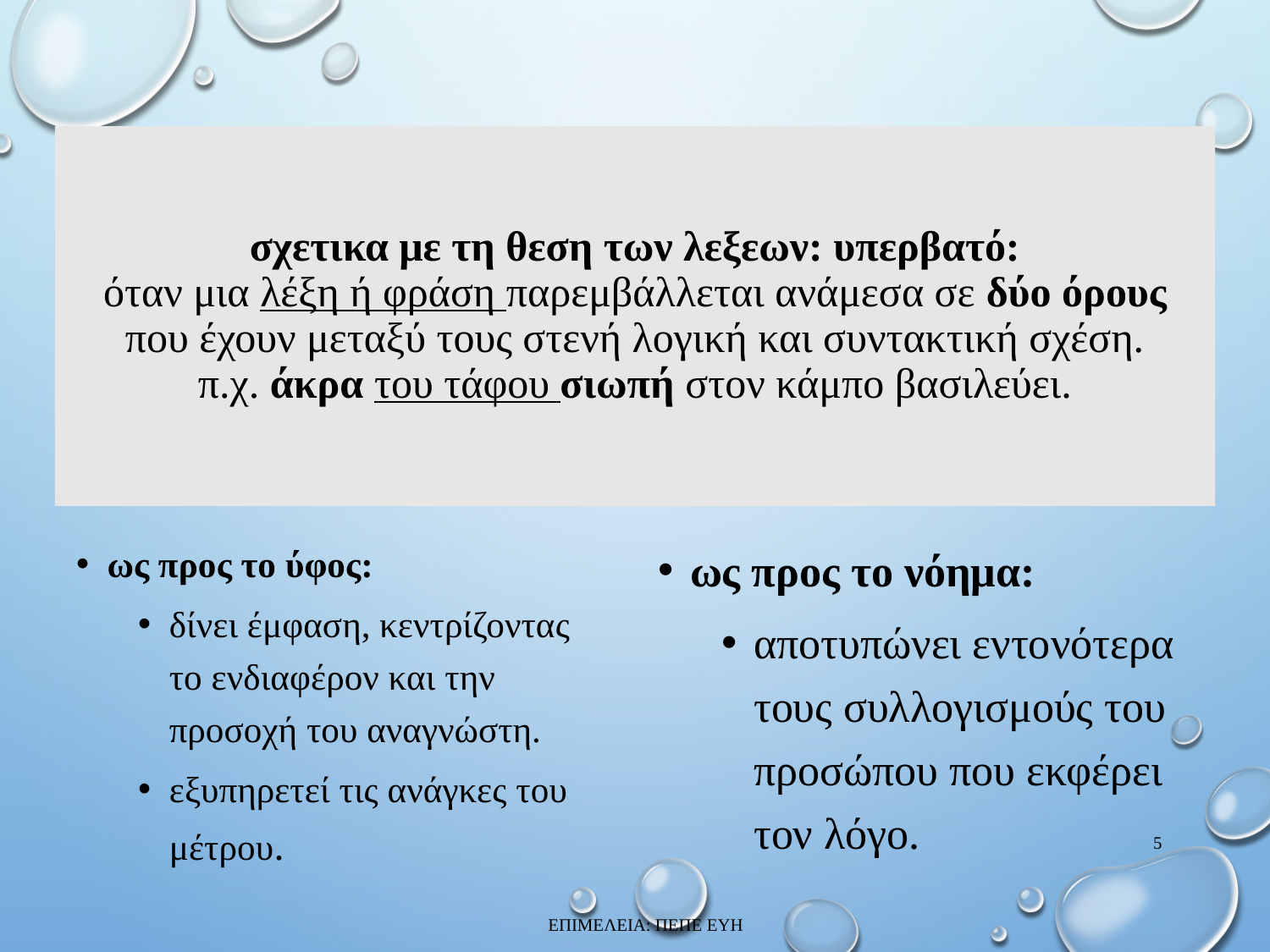

# σχετικα με τη θεση των λεξεων: υπερβατό: όταν μια λέξη ή φράση παρεμβάλλεται ανάμεσα σε δύο όρους που έχουν μεταξύ τους στενή λογική και συντακτική σχέση. π.χ. άκρα του τάφου σιωπή στον κάμπο βασιλεύει.
ως προς το ύφος:
δίνει έμφαση, κεντρίζοντας το ενδιαφέρον και την προσοχή του αναγνώστη.
εξυπηρετεί τις ανάγκες του μέτρου.
ως προς το νόημα:
αποτυπώνει εντονότερα τους συλλογισμούς του προσώπου που εκφέρει τον λόγο.
5
ΕΠΙΜΕΛΕΙΑ: ΠΕΠΕ ΕΥΗ